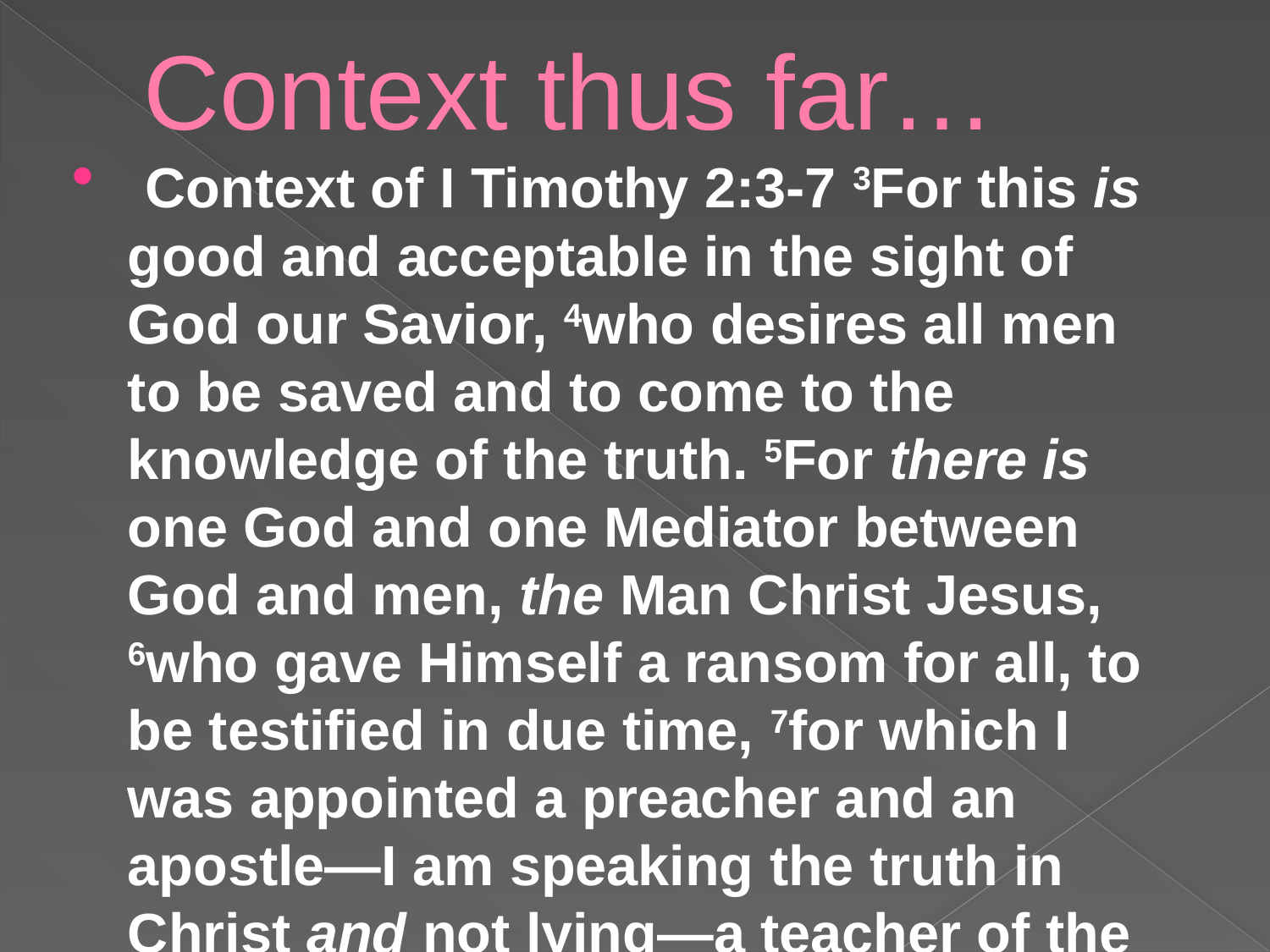

# Context thus far…
 Context of I Timothy 2:3-7 3﻿For this is good and acceptable in the sight of God our Savior, 4﻿who desires all men to be saved and to come to the knowledge of the truth. 5﻿For there is one God and one Mediator between God and men, the Man Christ Jesus, 6﻿who gave Himself a ransom for all, to be testified in due time, 7﻿for which I was appointed a preacher and an apostle—I am speaking the truth in Christ and not lying—a teacher of the Gentiles in faith and truth.